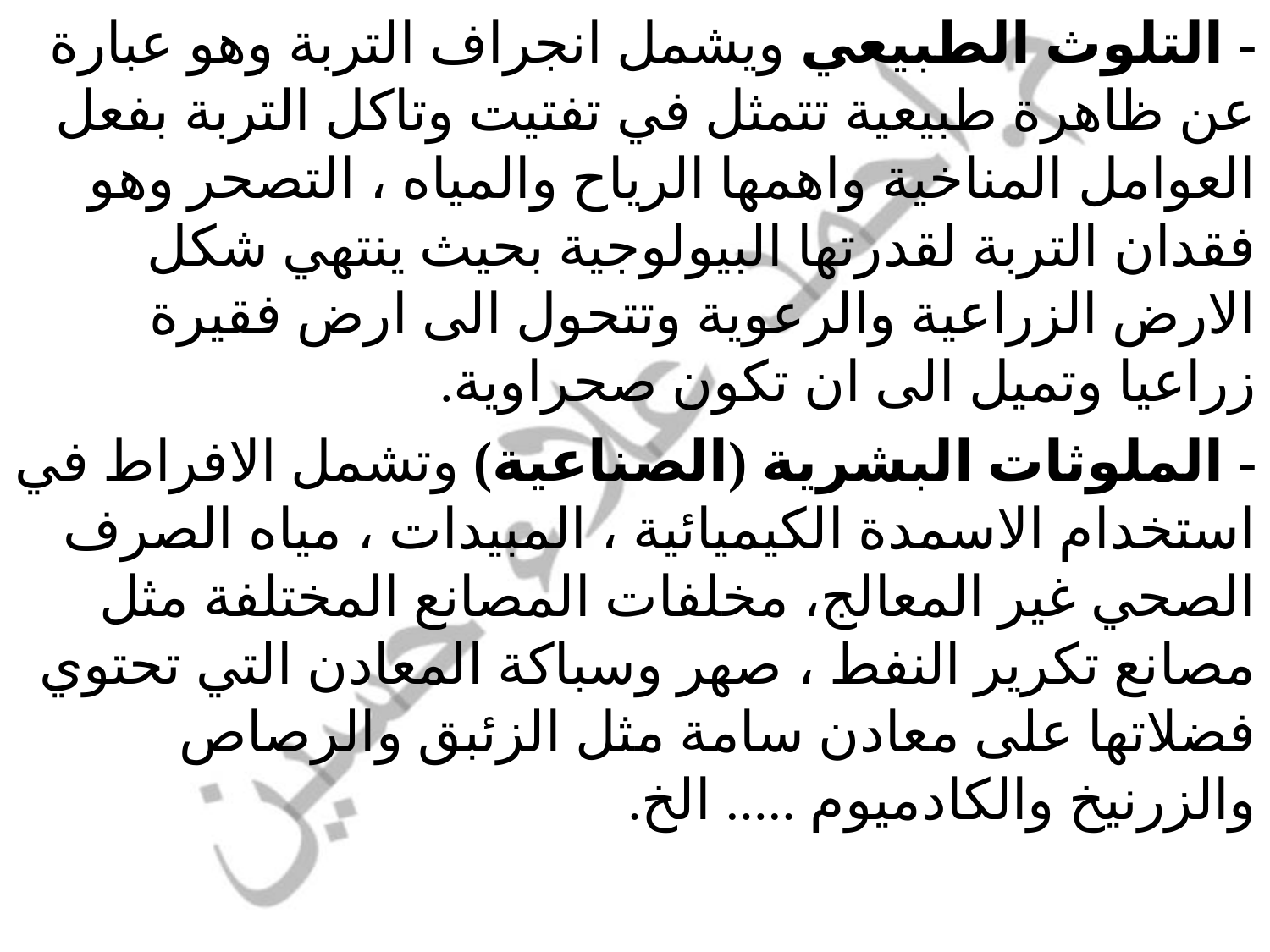

- التلوث الطبيعي ويشمل انجراف التربة وهو عبارة عن ظاهرة طبيعية تتمثل في تفتيت وتاكل التربة بفعل العوامل المناخية واهمها الرياح والمياه ، التصحر وهو فقدان التربة لقدرتها البيولوجية بحيث ينتهي شكل الارض الزراعية والرعوية وتتحول الى ارض فقيرة زراعيا وتميل الى ان تكون صحراوية.
- الملوثات البشرية (الصناعية) وتشمل الافراط في استخدام الاسمدة الكيميائية ، المبيدات ، مياه الصرف الصحي غير المعالج، مخلفات المصانع المختلفة مثل مصانع تكرير النفط ، صهر وسباكة المعادن التي تحتوي فضلاتها على معادن سامة مثل الزئبق والرصاص والزرنيخ والكادميوم ..... الخ.